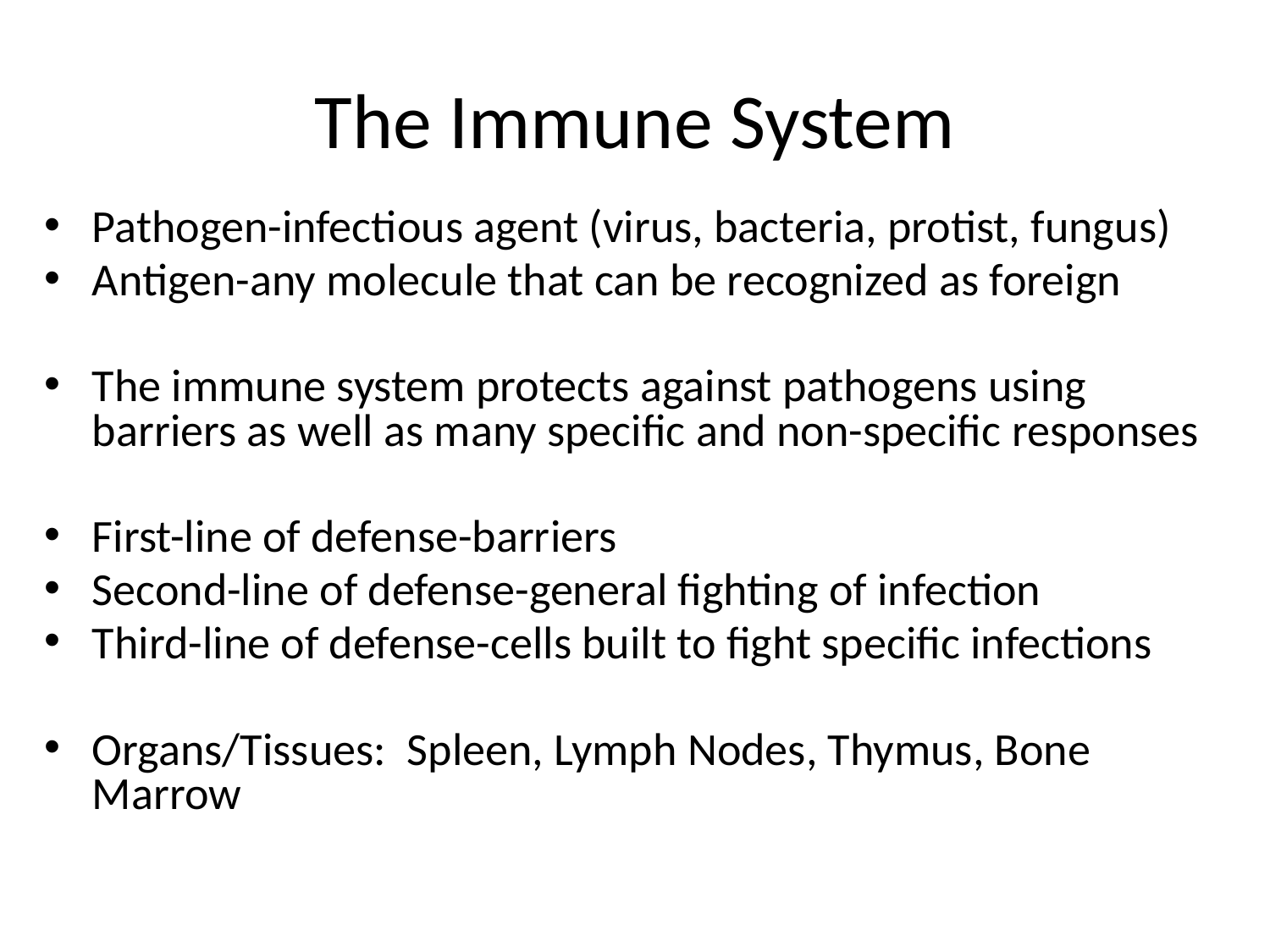

# The Immune System
Pathogen-infectious agent (virus, bacteria, protist, fungus)
Antigen-any molecule that can be recognized as foreign

The immune system protects against pathogens using barriers as well as many specific and non-specific responses

First-line of defense-barriers
Second-line of defense-general fighting of infection
Third-line of defense-cells built to fight specific infections

Organs/Tissues:  Spleen, Lymph Nodes, Thymus, Bone Marrow